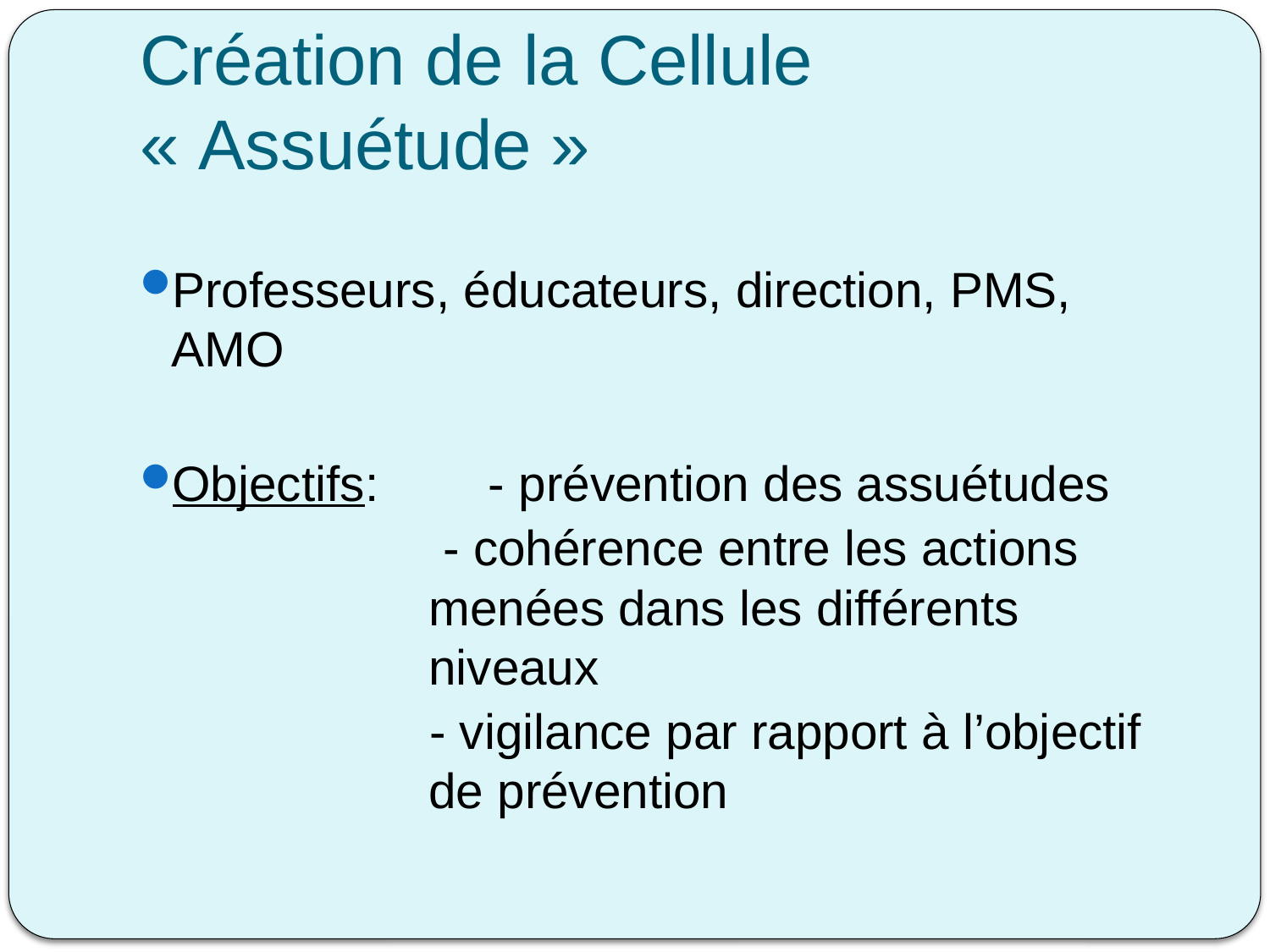

# Création de la Cellule « Assuétude »

Professeurs, éducateurs, direction, PMS, AMO

Objectifs:        - prévention des assuétudes
   - cohérence entre les actions menées dans les différents niveaux
  - vigilance par rapport à l’objectif de prévention